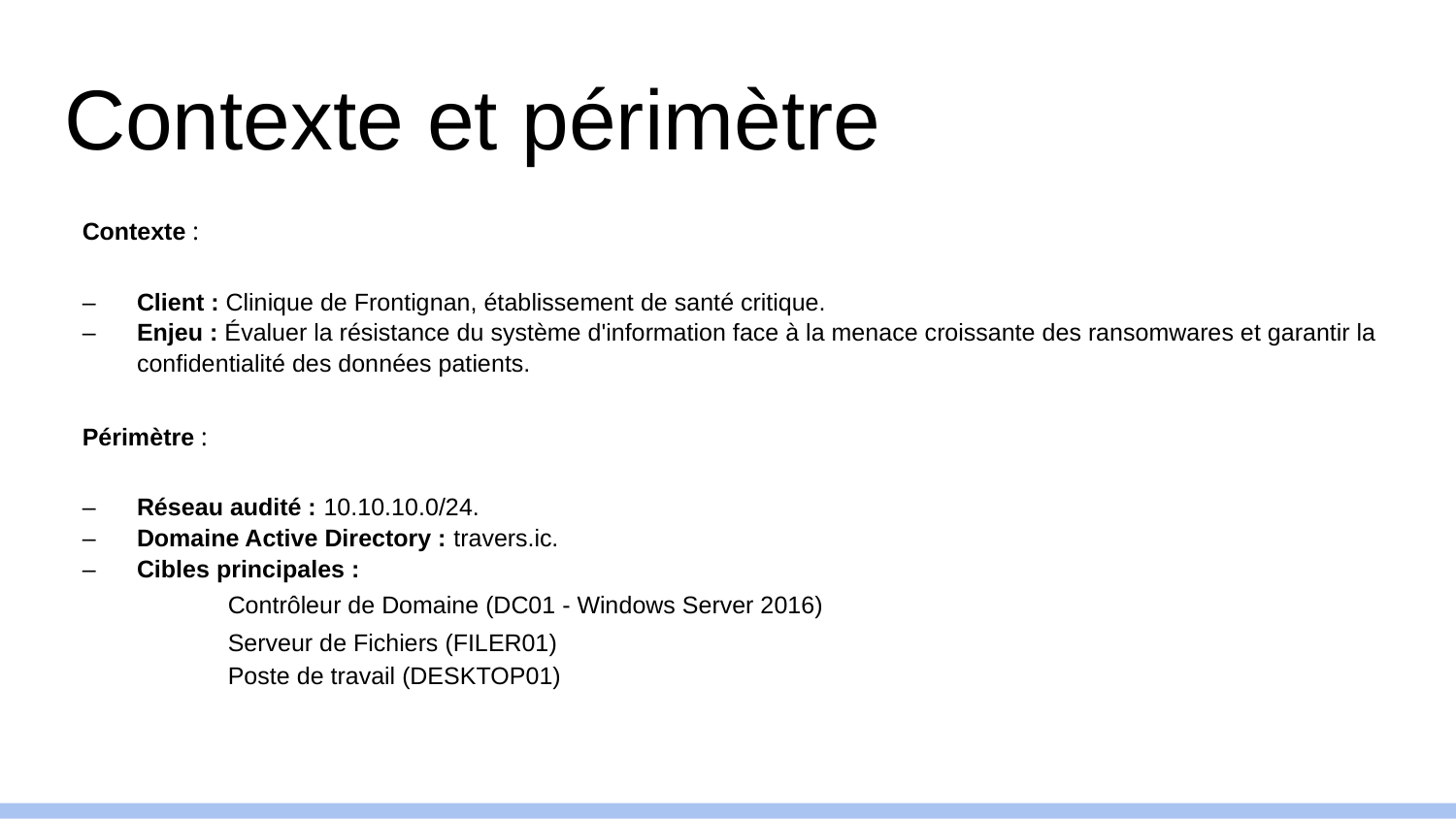

# Contexte et périmètre
Contexte :

Client : Clinique de Frontignan, établissement de santé critique.
Enjeu : Évaluer la résistance du système d'information face à la menace croissante des ransomwares et garantir la confidentialité des données patients.

Périmètre :

Réseau audité : 10.10.10.0/24.
Domaine Active Directory : travers.ic.
Cibles principales :
	Contrôleur de Domaine (DC01 - Windows Server 2016)
 	Serveur de Fichiers (FILER01)
	Poste de travail (DESKTOP01)